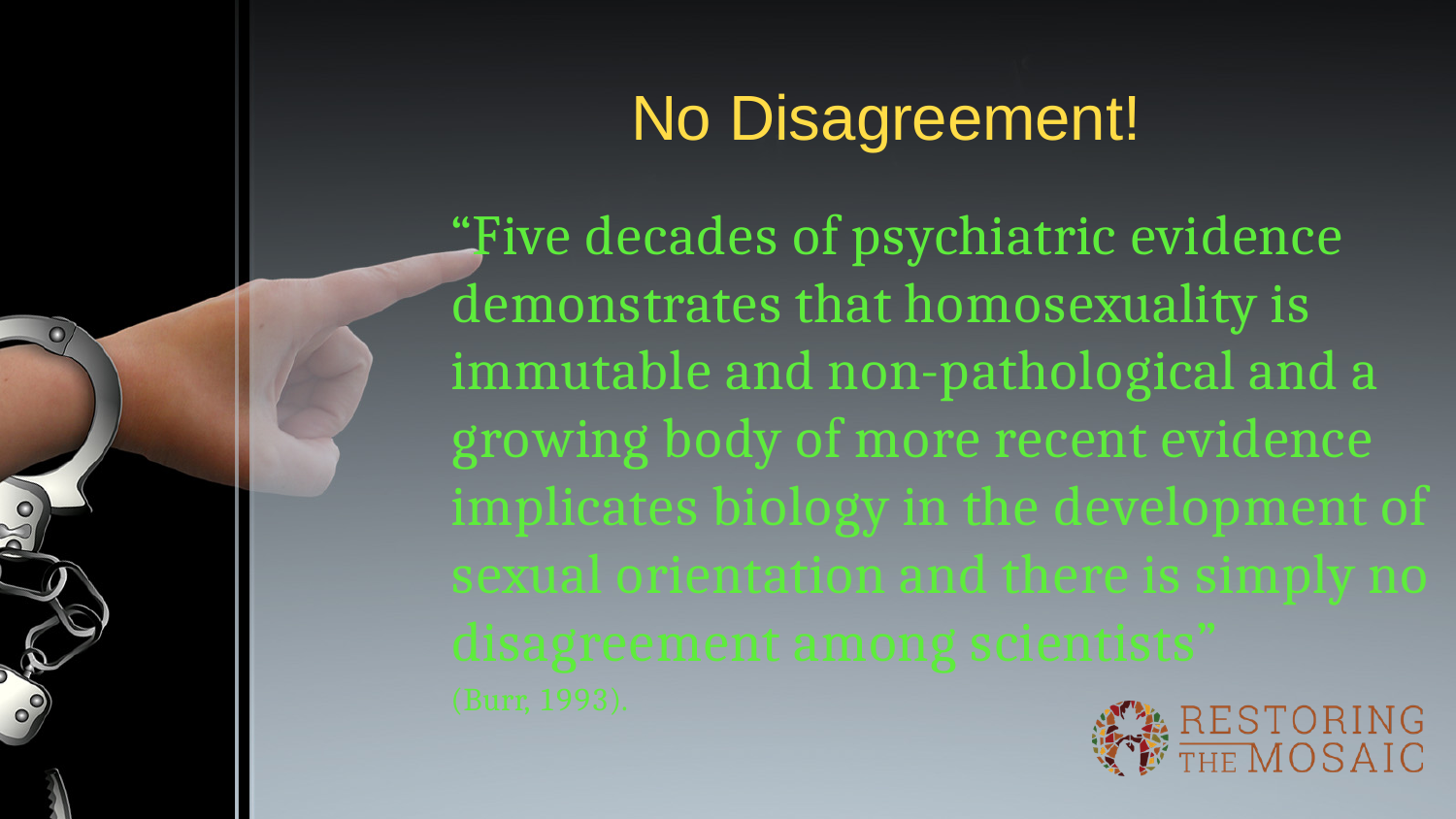

# No Disagreement!
“Five decades of psychiatric evidence demonstrates that homosexuality is immutable and non-pathological and a growing body of more recent evidence implicates biology in the development of sexual orientation and there is simply no disagreement among scientists”
(Burr, 1993).